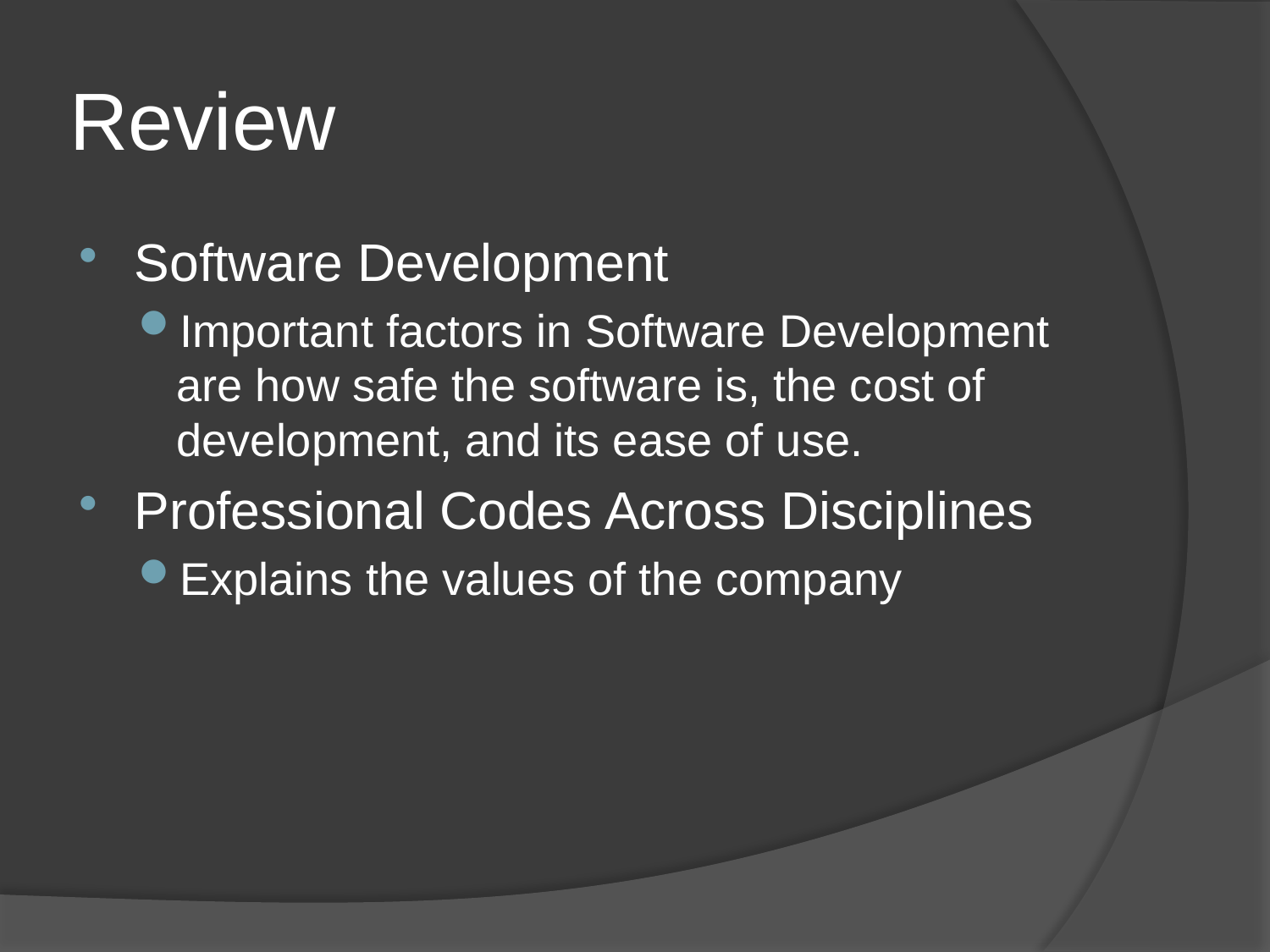

# Review
Software Development
Important factors in Software Development are how safe the software is, the cost of development, and its ease of use.
Professional Codes Across Disciplines
Explains the values of the company